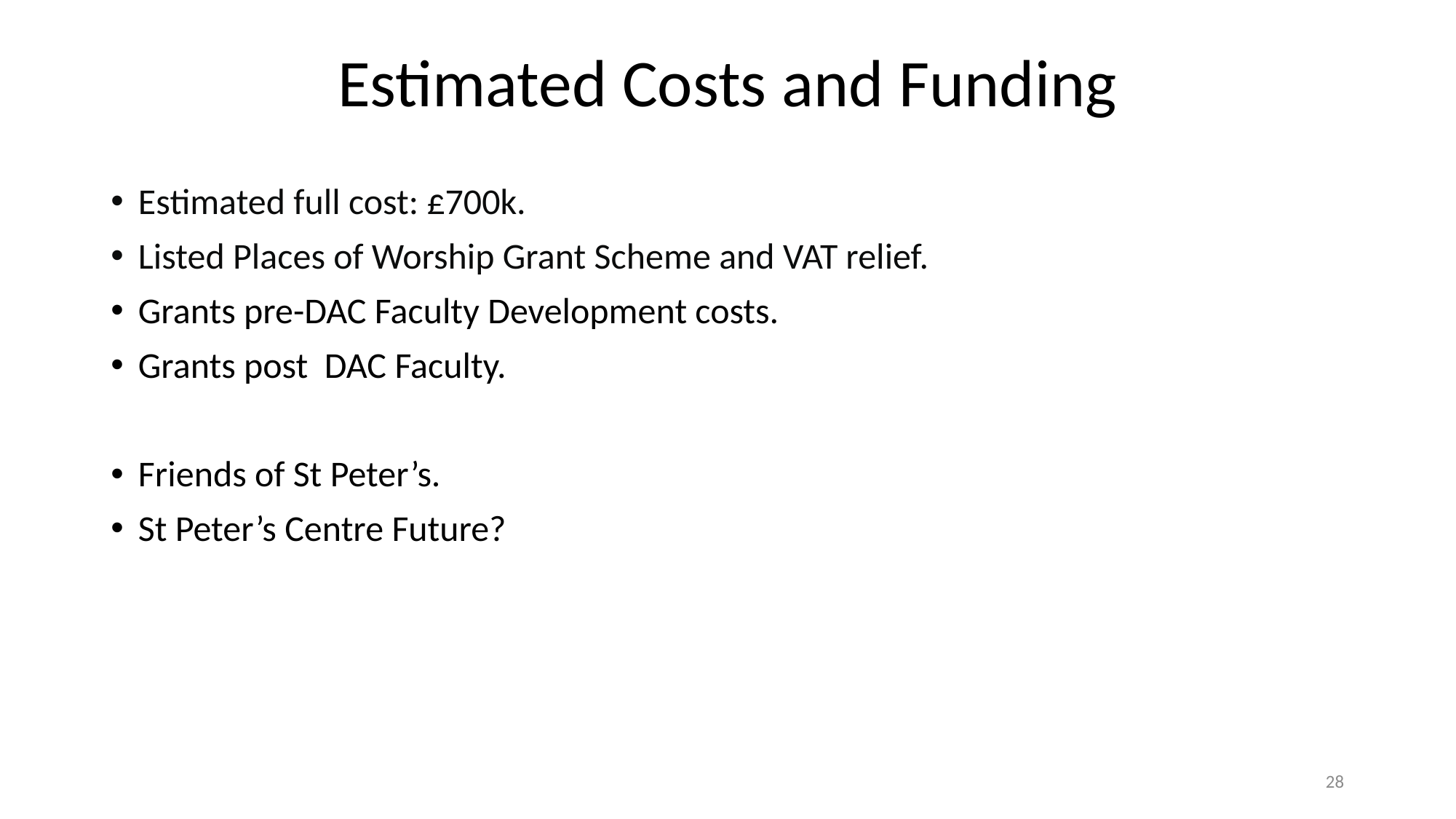

# Estimated Costs and Funding
Estimated full cost: £700k.
Listed Places of Worship Grant Scheme and VAT relief.
Grants pre-DAC Faculty Development costs.
Grants post  DAC Faculty.

Friends of St Peter’s.
St Peter’s Centre Future?
28